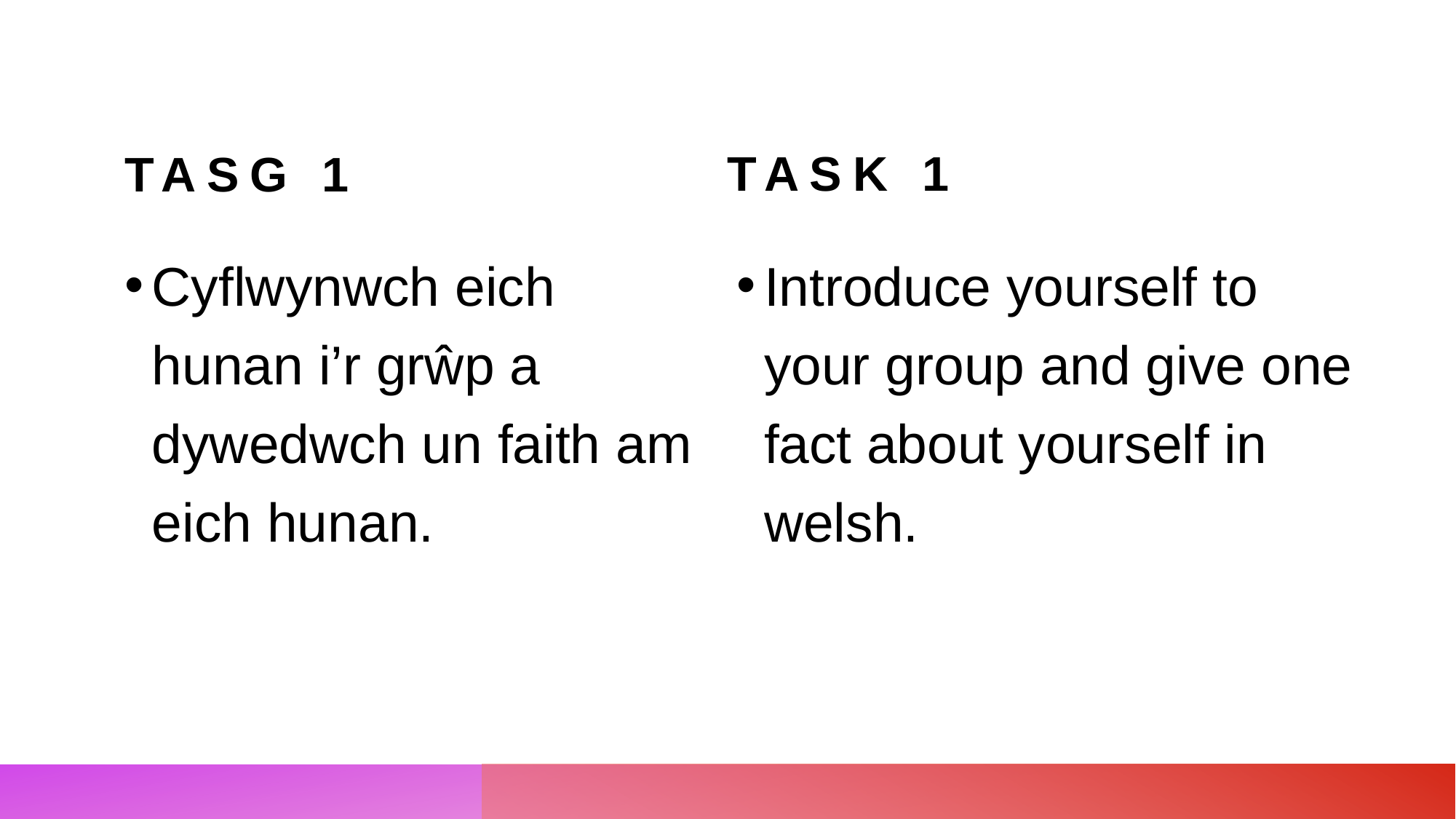

Task 1
# Tasg 1
Cyflwynwch eich hunan i’r grŵp a dywedwch un faith am eich hunan.

Introduce yourself to your group and give one fact about yourself in welsh.